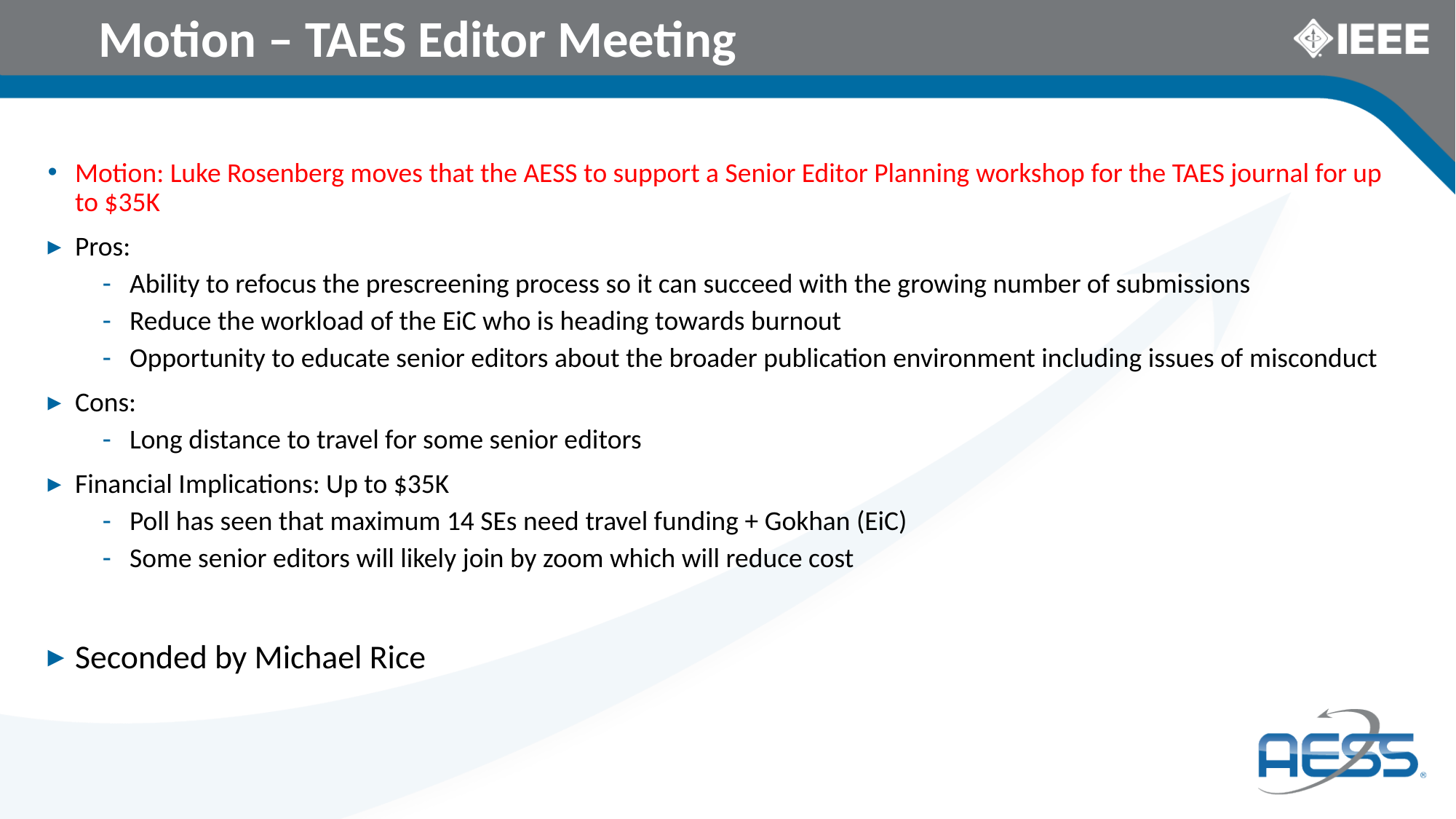

# Motion – TAES Editor Meeting
Motion: Luke Rosenberg moves that the AESS to support a Senior Editor Planning workshop for the TAES journal for up to $35K
Pros:
Ability to refocus the prescreening process so it can succeed with the growing number of submissions
Reduce the workload of the EiC who is heading towards burnout
Opportunity to educate senior editors about the broader publication environment including issues of misconduct
Cons:
Long distance to travel for some senior editors
Financial Implications: Up to $35K
Poll has seen that maximum 14 SEs need travel funding + Gokhan (EiC)
Some senior editors will likely join by zoom which will reduce cost

Seconded by Michael Rice